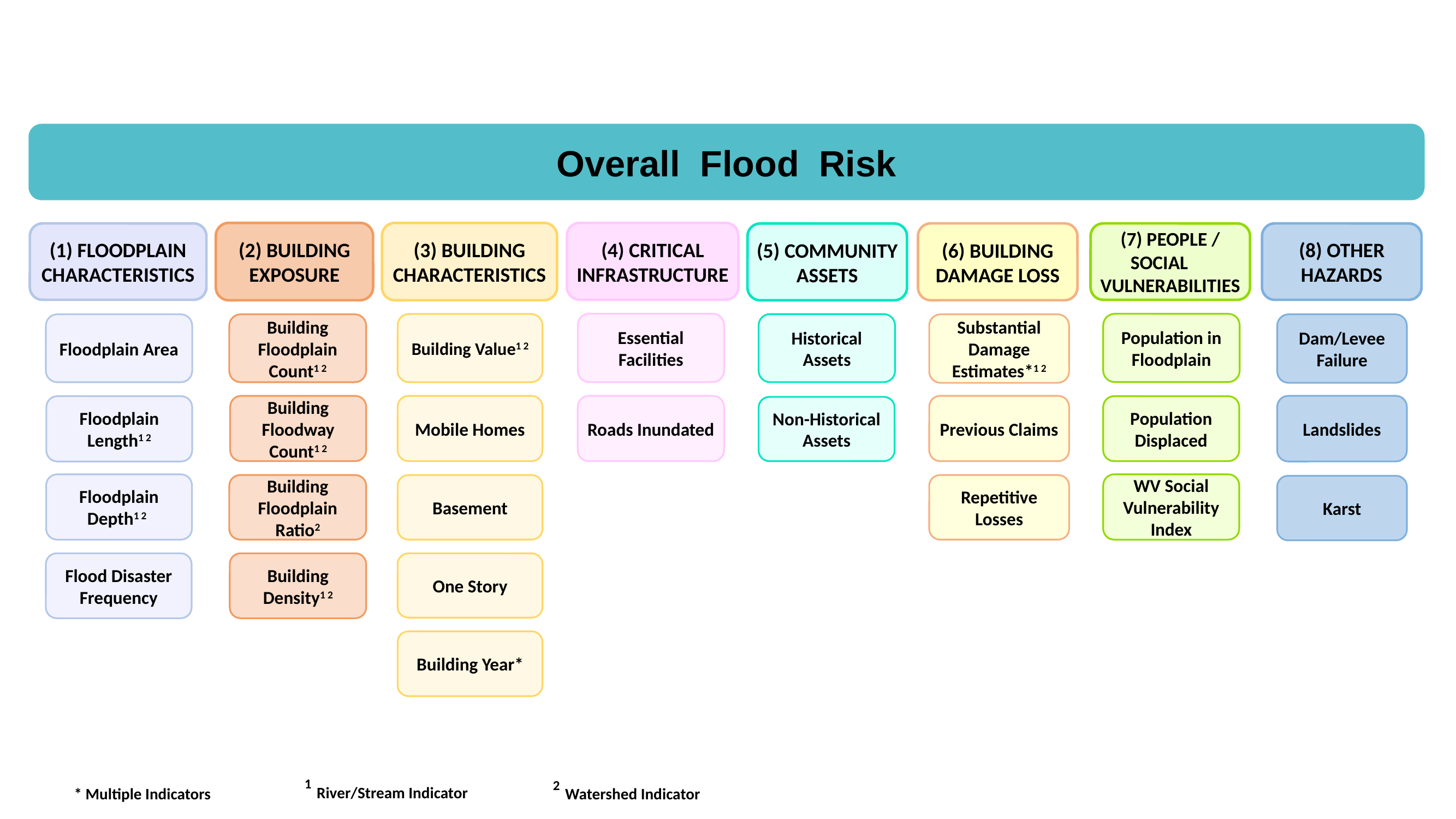

Overall  Flood  Risk
(2) BUILDING EXPOSURE
(3) BUILDING CHARACTERISTICS
(4) CRITICAL INFRASTRUCTURE
(8) OTHER HAZARDS
(6) BUILDING DAMAGE LOSS
(7) PEOPLE / SOCIAL      VULNERABILITIES
(1) FLOODPLAIN CHARACTERISTICS
(5) COMMUNITY ASSETS

Essential Facilities
Population in Floodplain
Building Value1 2
Historical Assets
Floodplain Area
Dam/Levee Failure
Building Floodplain Count1 2
Substantial Damage Estimates*1 2
Mobile Homes
Roads Inundated
Previous Claims
Building Floodway Count1 2
Landslides
Floodplain Length1 2
Population Displaced
Non-Historical Assets
Floodplain Depth1 2
WV Social Vulnerability Index
Building Floodplain Ratio2
Basement
Repetitive Losses
Karst
Flood Disaster Frequency
Building Density1 2
One Story
Building Year*
1
2
River/Stream Indicator
Watershed Indicator
* Multiple Indicators